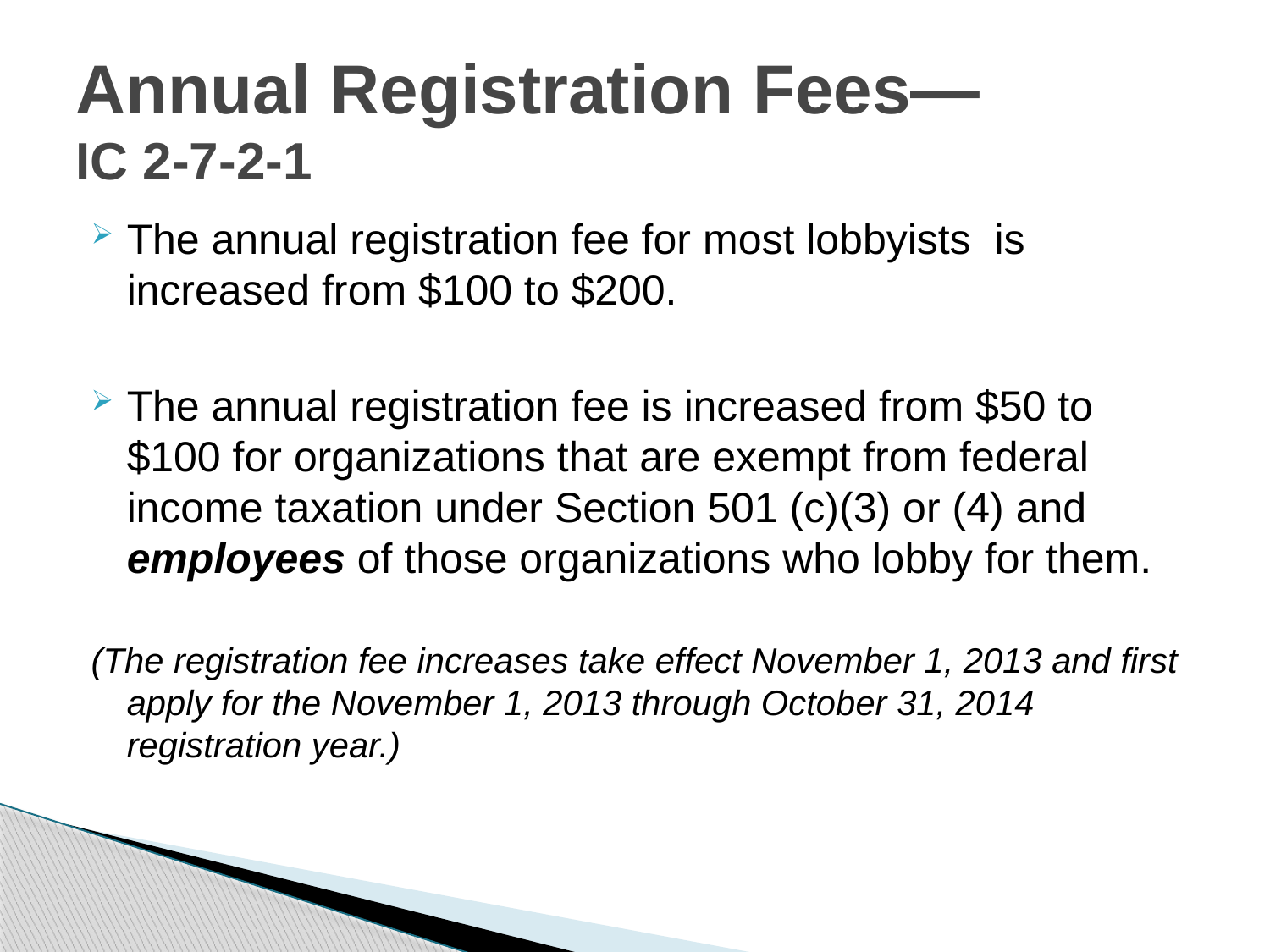

# Annual Registration Fees— IC 2-7-2-1
The annual registration fee for most lobbyists  is increased from $100 to $200.

The annual registration fee is increased from $50 to $100 for organizations that are exempt from federal income taxation under Section 501 (c)(3) or (4) and employees of those organizations who lobby for them.

(The registration fee increases take effect November 1, 2013 and first apply for the November 1, 2013 through October 31, 2014 registration year.)